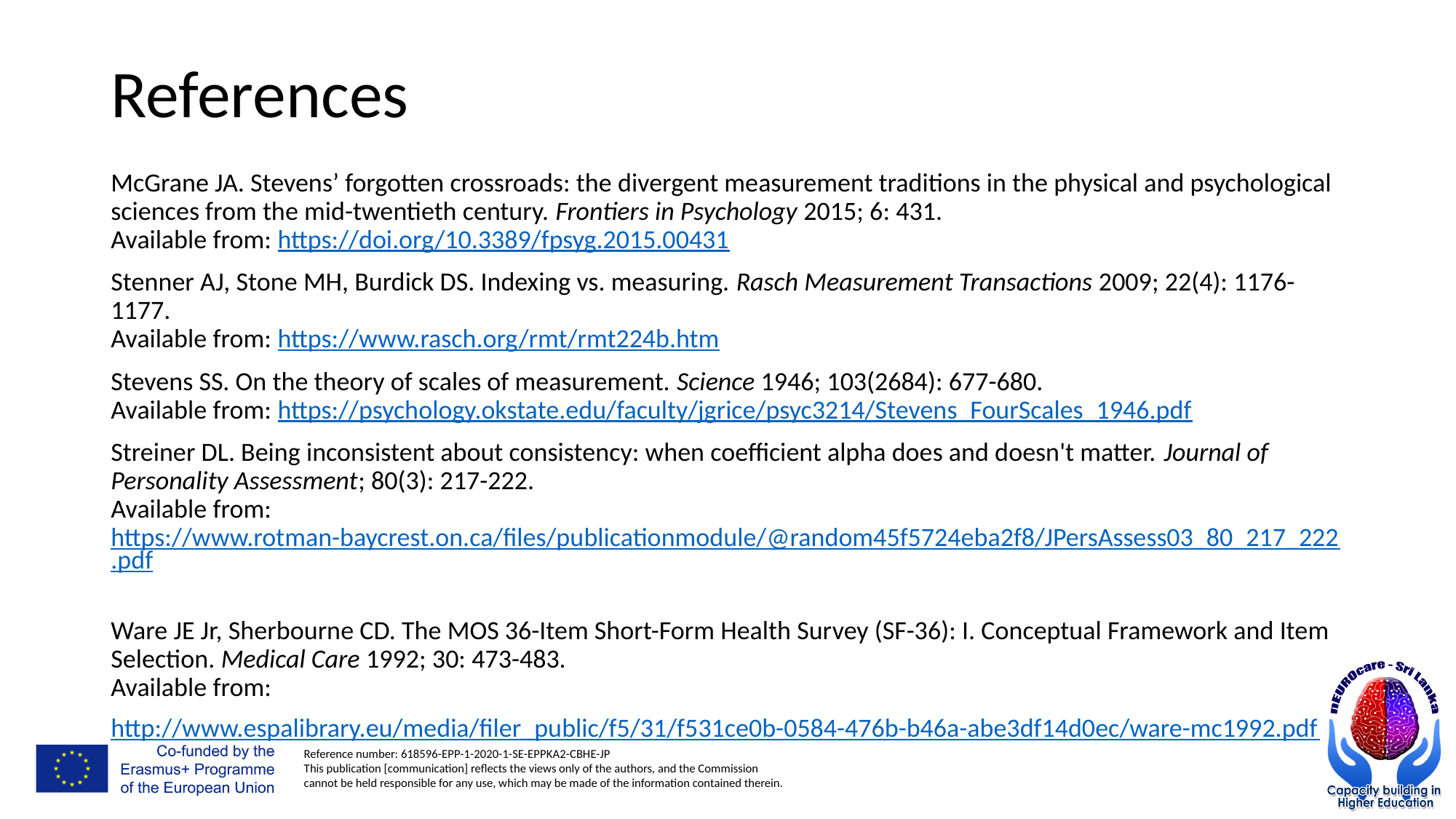

# References
McGrane JA. Stevens’ forgotten crossroads: the divergent measurement traditions in the physical and psychological sciences from the mid-twentieth century. Frontiers in Psychology 2015; 6: 431.
Available from: https://doi.org/10.3389/fpsyg.2015.00431
Stenner AJ, Stone MH, Burdick DS. Indexing vs. measuring. Rasch Measurement Transactions 2009; 22(4): 1176-1177.
Available from: https://www.rasch.org/rmt/rmt224b.htm
Stevens SS. On the theory of scales of measurement. Science 1946; 103(2684): 677-680.
Available from: https://psychology.okstate.edu/faculty/jgrice/psyc3214/Stevens_FourScales_1946.pdf
Streiner DL. Being inconsistent about consistency: when coefficient alpha does and doesn't matter. Journal of Personality Assessment; 80(3): 217-222.
Available from: https://www.rotman-baycrest.on.ca/files/publicationmodule/@random45f5724eba2f8/JPersAssess03_80_217_222.pdf
Ware JE Jr, Sherbourne CD. The MOS 36-Item Short-Form Health Survey (SF-36): I. Conceptual Framework and Item Selection. Medical Care 1992; 30: 473-483.
Available from: http://www.espalibrary.eu/media/filer_public/f5/31/f531ce0b-0584-476b-b46a-abe3df14d0ec/ware-mc1992.pdf